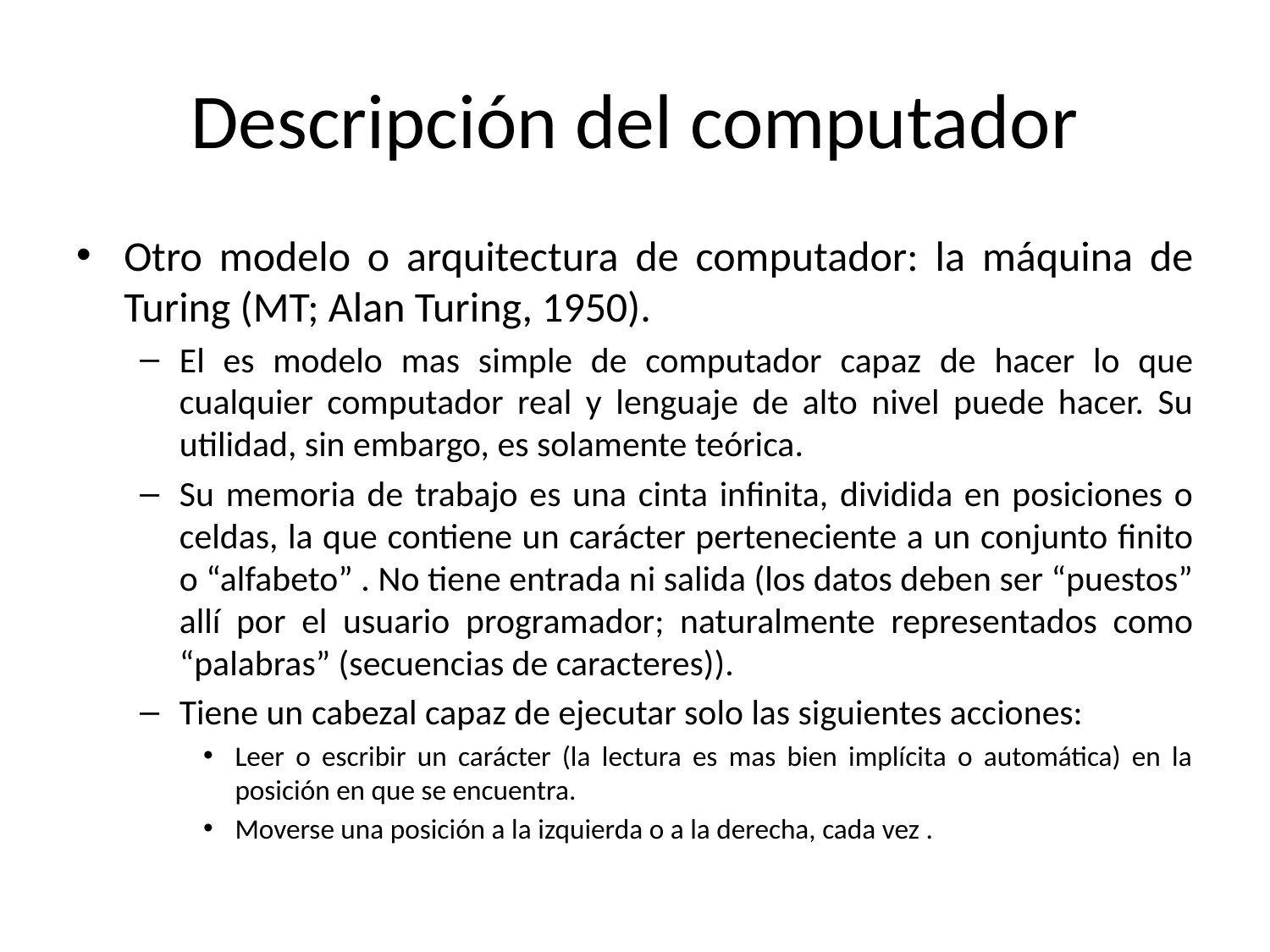

# Descripción del computador
Otro modelo o arquitectura de computador: la máquina de Turing (MT; Alan Turing, 1950).
El es modelo mas simple de computador capaz de hacer lo que cualquier computador real y lenguaje de alto nivel puede hacer. Su utilidad, sin embargo, es solamente teórica.
Su memoria de trabajo es una cinta infinita, dividida en posiciones o celdas, la que contiene un carácter perteneciente a un conjunto finito o “alfabeto” . No tiene entrada ni salida (los datos deben ser “puestos” allí por el usuario programador; naturalmente representados como “palabras” (secuencias de caracteres)).
Tiene un cabezal capaz de ejecutar solo las siguientes acciones:
Leer o escribir un carácter (la lectura es mas bien implícita o automática) en la posición en que se encuentra.
Moverse una posición a la izquierda o a la derecha, cada vez .